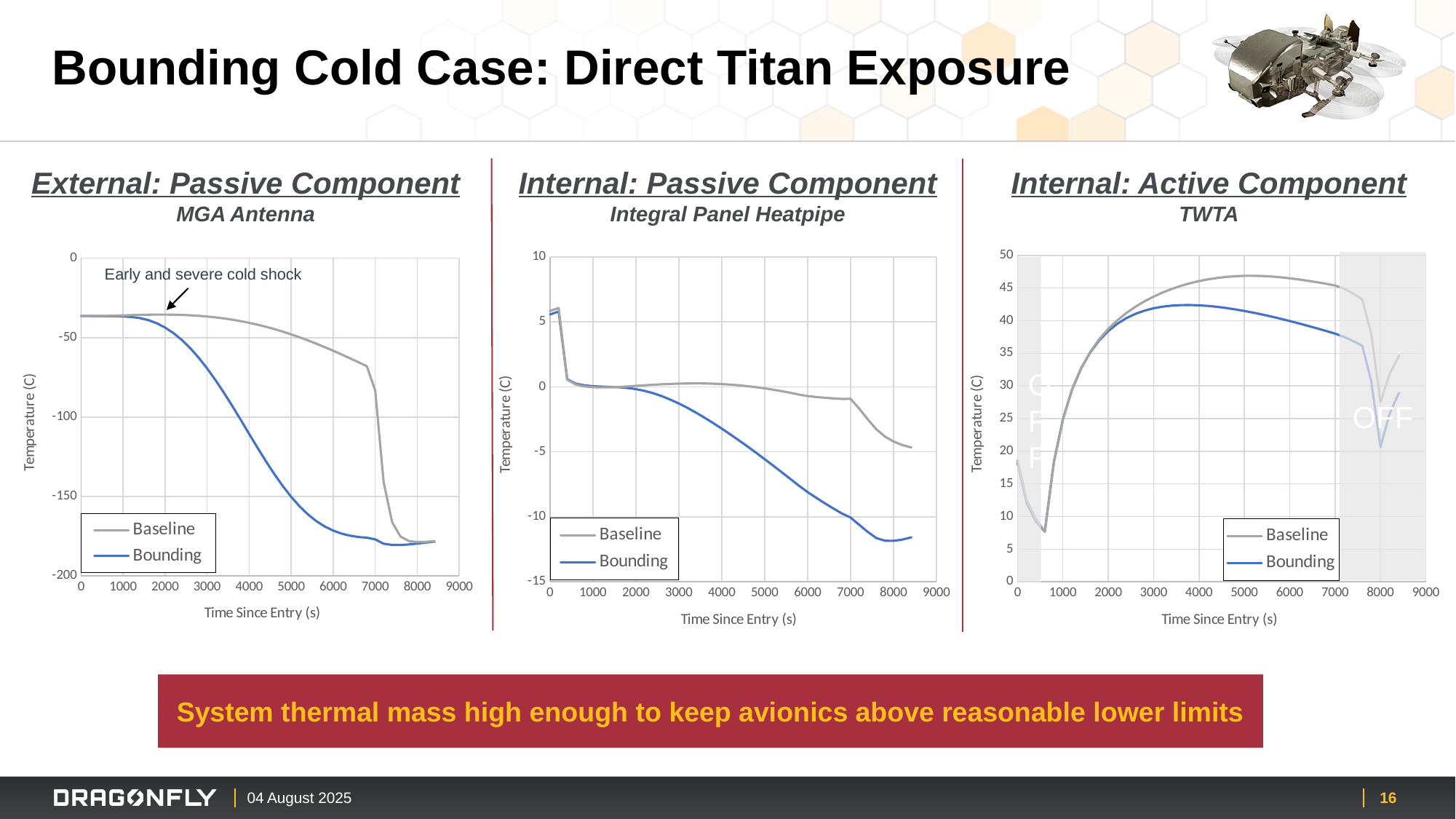

# Bounding Cold Case: Direct Titan Exposure
External: Passive Component
MGA Antenna
Internal: Passive Component
Integral Panel Heatpipe
Internal: Active Component
TWTA

### Chart

| Category | Baseline | Bounding |
|---|---|---|

### Chart

| Category | Baseline | Bounding |
|---|---|---|

### Chart

| Category | Baseline | Bounding |
|---|---|---|
OFF
OFF
Early and severe cold shock
System thermal mass high enough to keep avionics above reasonable lower limits
16
04 August 2025